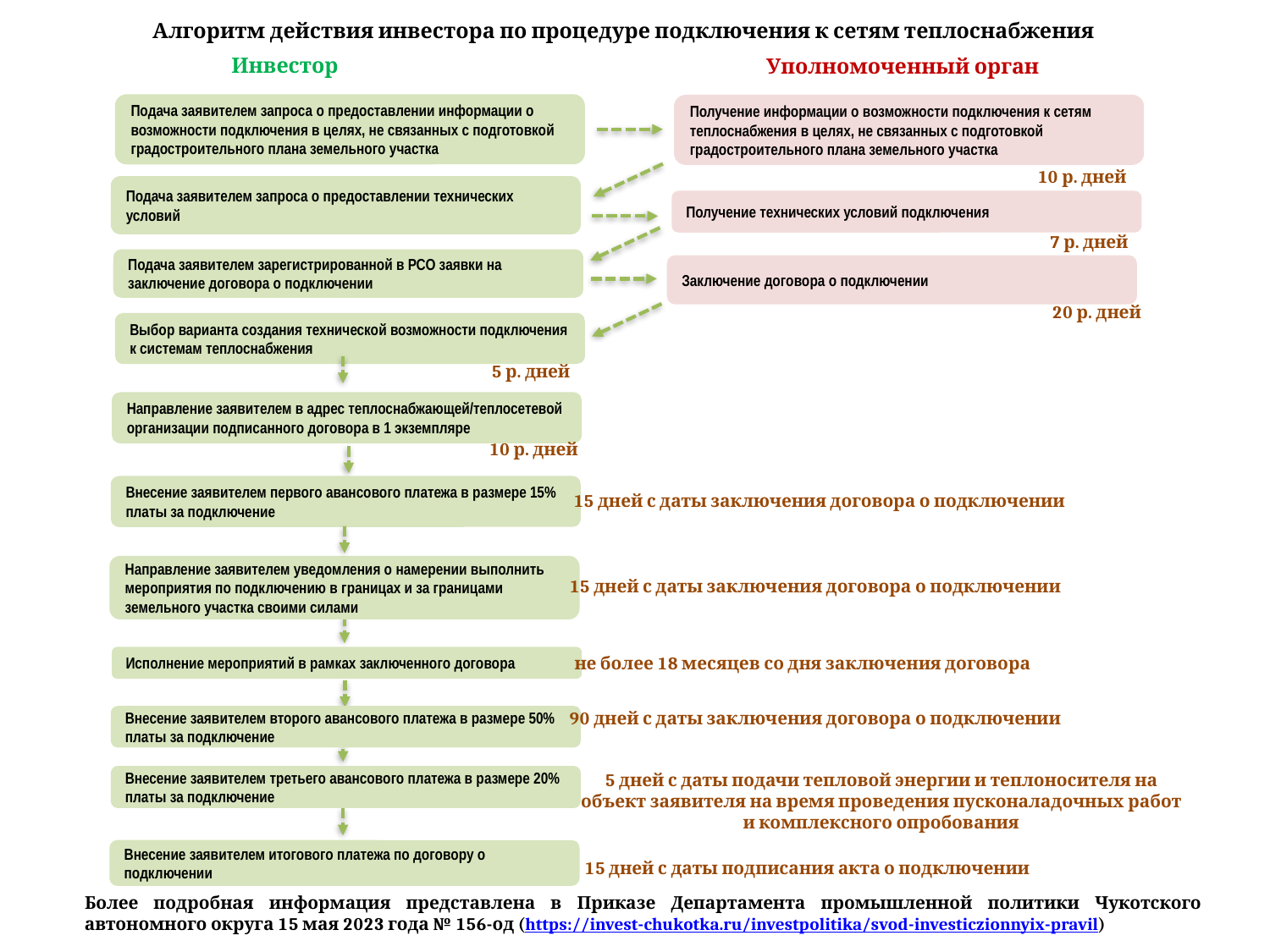

Алгоритм действия инвестора по процедуре подключения к сетям теплоснабжения
Инвестор
Уполномоченный орган
Подача заявителем запроса о предоставлении информации о возможности подключения в целях, не связанных с подготовкой градостроительного плана земельного участка
Получение информации о возможности подключения к сетям теплоснабжения в целях, не связанных с подготовкой градостроительного плана земельного участка
10 р. дней
Подача заявителем запроса о предоставлении технических условий
Получение технических условий подключения
7 р. дней
Подача заявителем зарегистрированной в РСО заявки на заключение договора о подключении
Заключение договора о подключении
20 р. дней
Выбор варианта создания технической возможности подключения к системам теплоснабжения
5 р. дней
Направление заявителем в адрес теплоснабжающей/теплосетевой организации подписанного договора в 1 экземпляре
10 р. дней
Внесение заявителем первого авансового платежа в размере 15% платы за подключение
15 дней с даты заключения договора о подключении
Направление заявителем уведомления о намерении выполнить мероприятия по подключению в границах и за границами земельного участка своими силами
15 дней с даты заключения договора о подключении
не более 18 месяцев со дня заключения договора
Исполнение мероприятий в рамках заключенного договора
90 дней с даты заключения договора о подключении
Внесение заявителем второго авансового платежа в размере 50% платы за подключение
5 дней с даты подачи тепловой энергии и теплоносителя на объект заявителя на время проведения пусконаладочных работ и комплексного опробования
Внесение заявителем третьего авансового платежа в размере 20% платы за подключение
Внесение заявителем итогового платежа по договору о подключении
15 дней с даты подписания акта о подключении
Более подробная информация представлена в Приказе Департамента промышленной политики Чукотского автономного округа 15 мая 2023 года № 156-од (https://invest-chukotka.ru/investpolitika/svod-investiczionnyix-pravil)